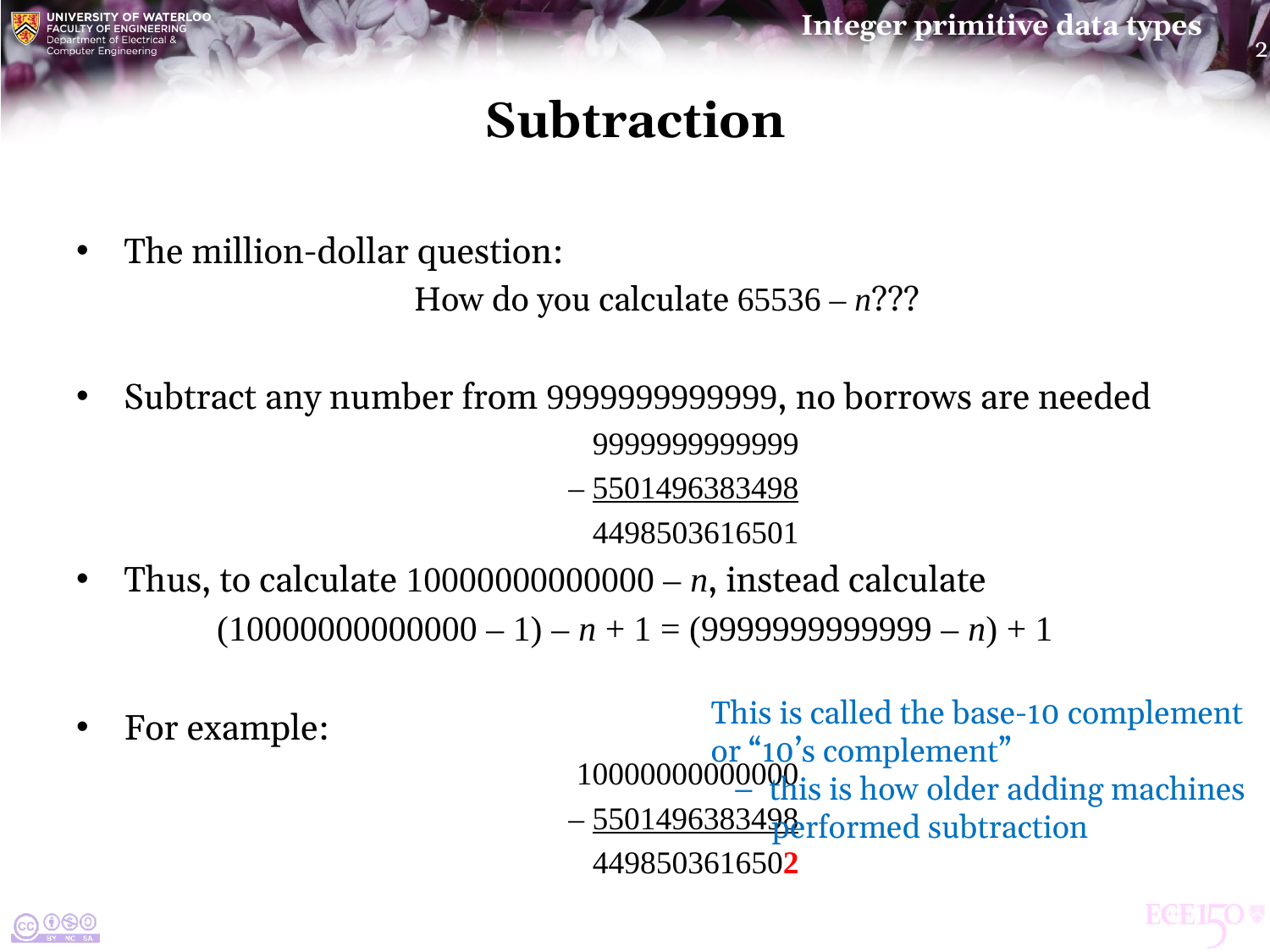

# Subtraction
The million-dollar question:
How do you calculate 65536 – n???

Subtract any number from 9999999999999, no borrows are needed
			   9999999999999
			– 5501496383498
			   4498503616501
Thus, to calculate 10000000000000 – n, instead calculate
(10000000000000 – 1) – n + 1 = (9999999999999 – n) + 1

For example:
			 10000000000000
			– 5501496383498
			   4498503616502
This is called the base-10 complement
or “10’s complement”
   –  this is how older adding machines
        performed subtraction